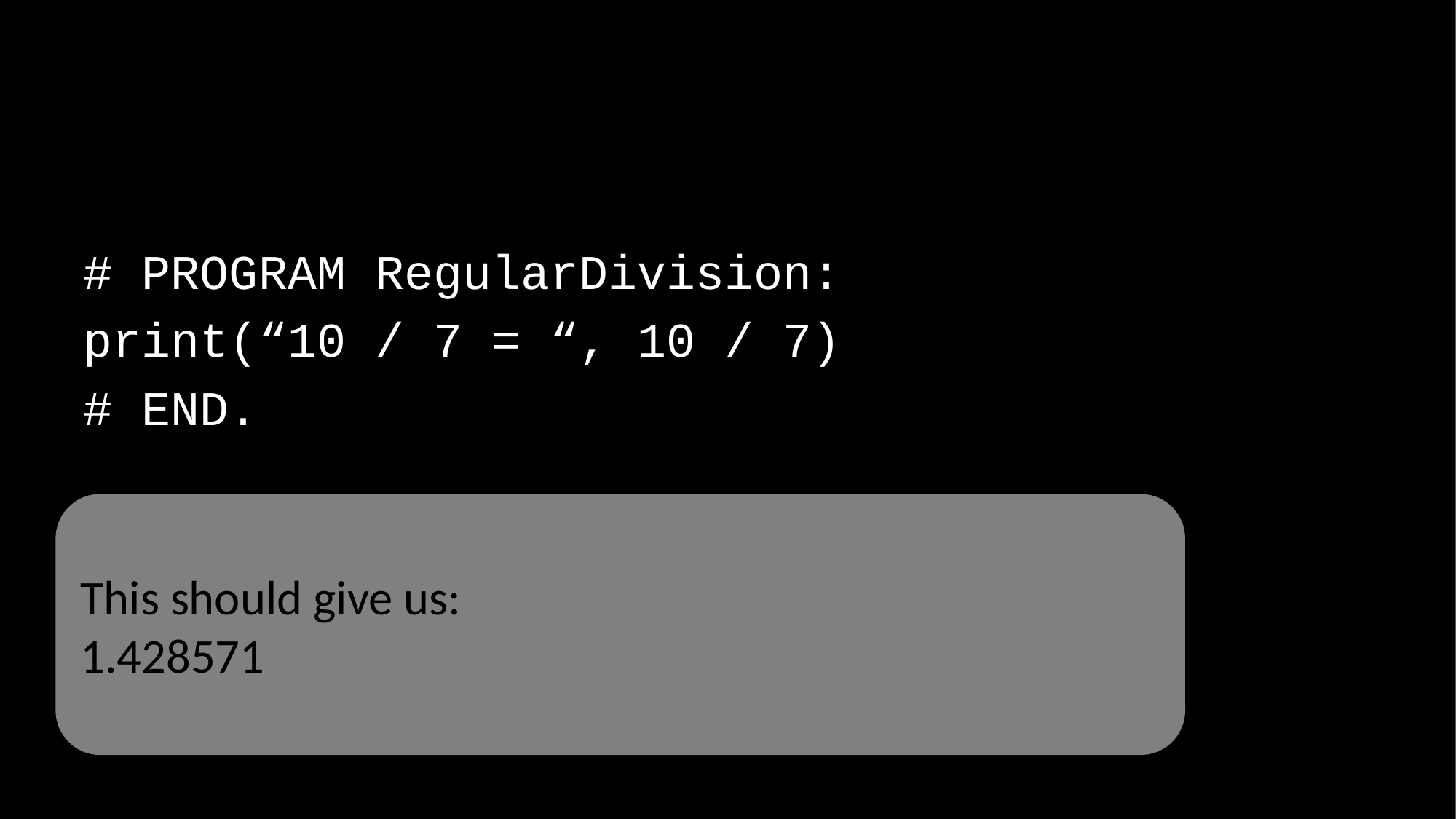

# PROGRAM RegularDivision:
print(“10 / 7 = “, 10 / 7)
# END.
This should give us:
1.428571